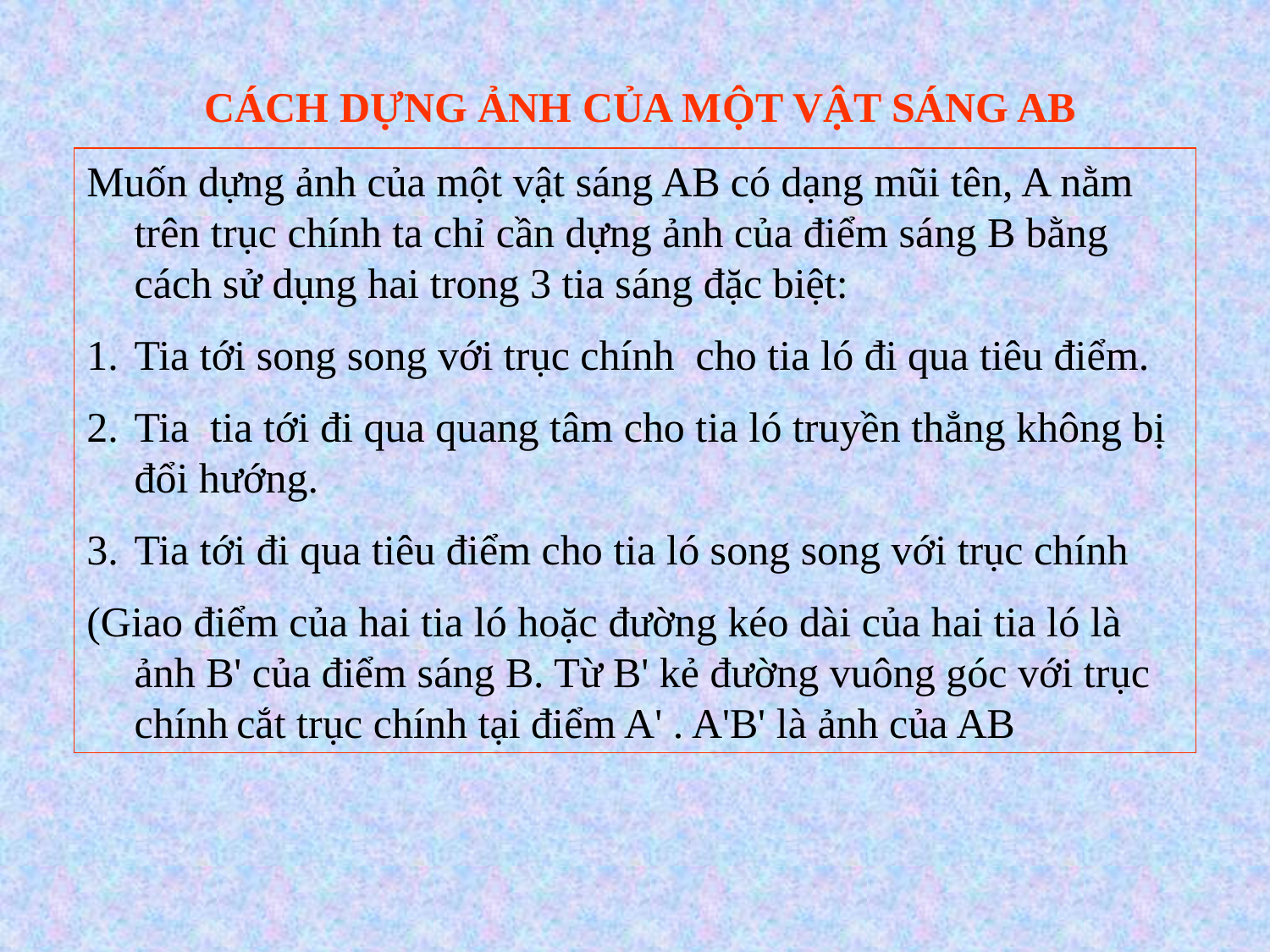

CÁCH DỰNG ẢNH CỦA MỘT VẬT SÁNG AB
Muốn dựng ảnh của một vật sáng AB có dạng mũi tên, A nằm trên trục chính ta chỉ cần dựng ảnh của điểm sáng B bằng cách sử dụng hai trong 3 tia sáng đặc biệt:
Tia tới song song với trục chính  cho tia ló đi qua tiêu điểm.
Tia  tia tới đi qua quang tâm cho tia ló truyền thẳng không bị đổi hướng.
Tia tới đi qua tiêu điểm cho tia ló song song với trục chính
(Giao điểm của hai tia ló hoặc đường kéo dài của hai tia ló là ảnh B' của điểm sáng B. Từ B' kẻ đường vuông góc với trục chính cắt trục chính tại điểm A' . A'B' là ảnh của AB